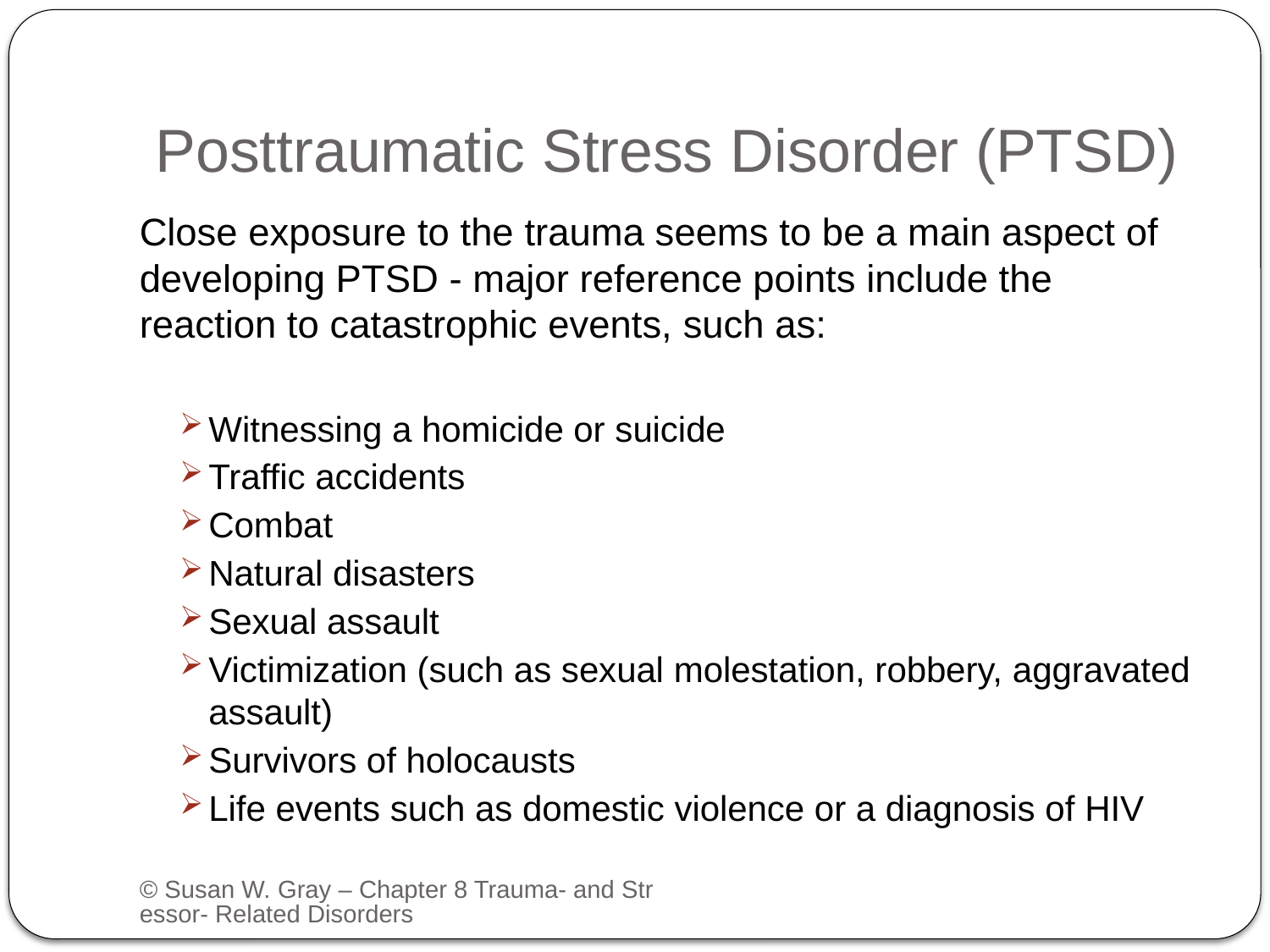

# Posttraumatic Stress Disorder (PTSD)
Close exposure to the trauma seems to be a main aspect of developing PTSD - major reference points include the reaction to catastrophic events, such as:

Witnessing a homicide or suicide
Traffic accidents
Combat
Natural disasters
Sexual assault
Victimization (such as sexual molestation, robbery, aggravated assault)
Survivors of holocausts
Life events such as domestic violence or a diagnosis of HIV
© Susan W. Gray – Chapter 8 Trauma- and Stressor- Related Disorders